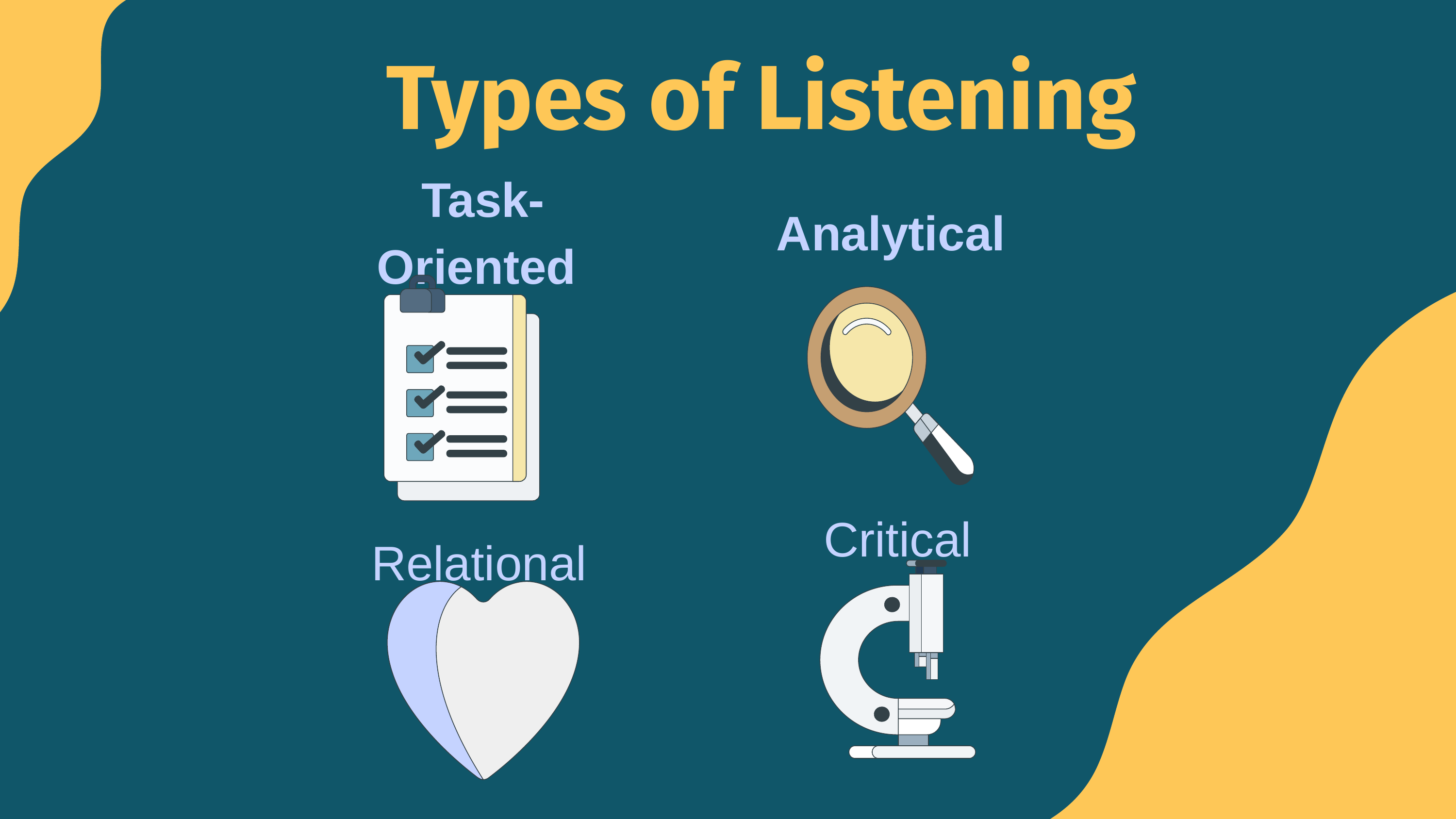

# Types of Listening
Task-Oriented
Analytical

Critical
Relational